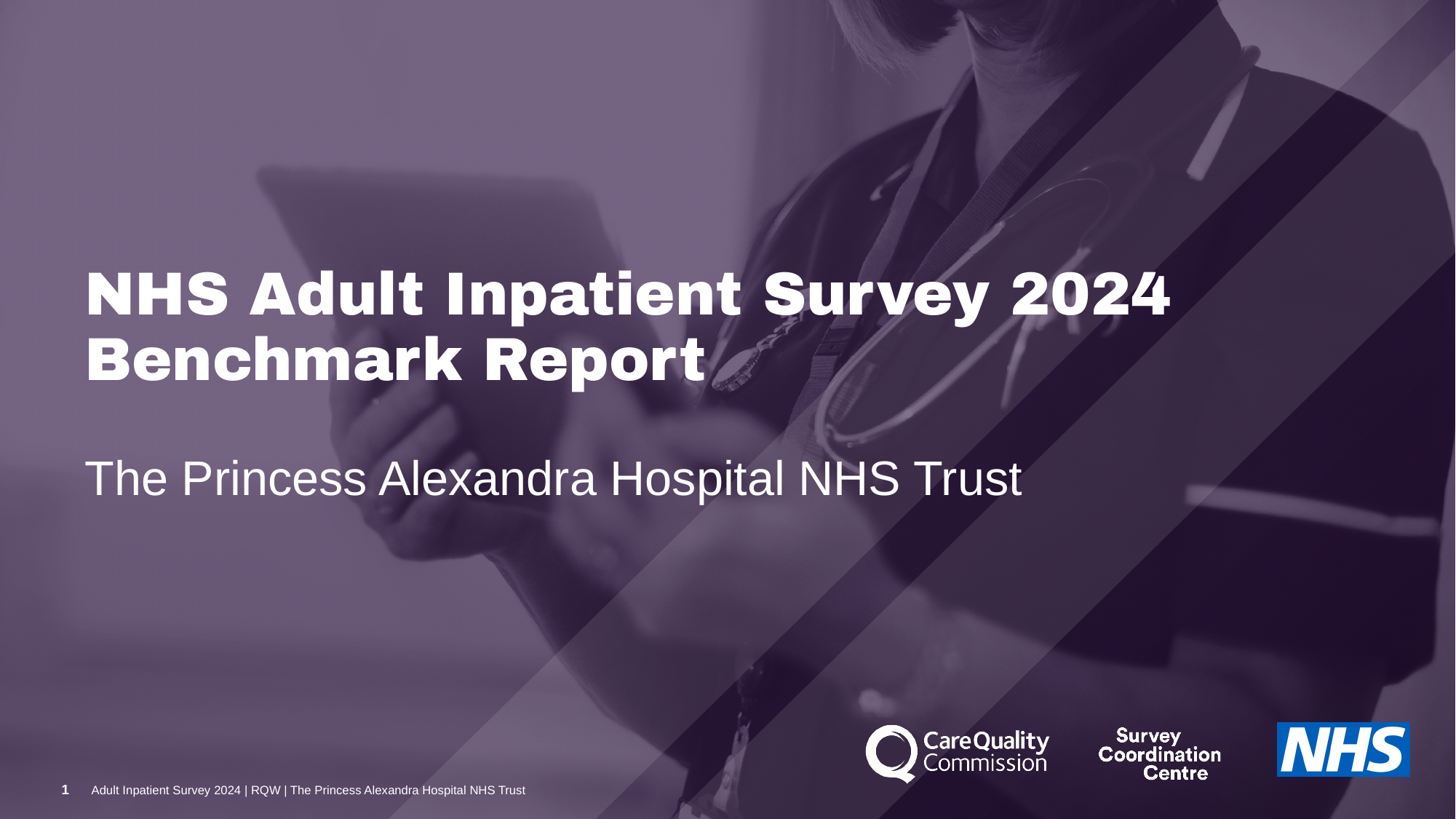

NHS Adult Inpatient Survey 2024
Benchmark Report
# The Princess Alexandra Hospital NHS Trust
1